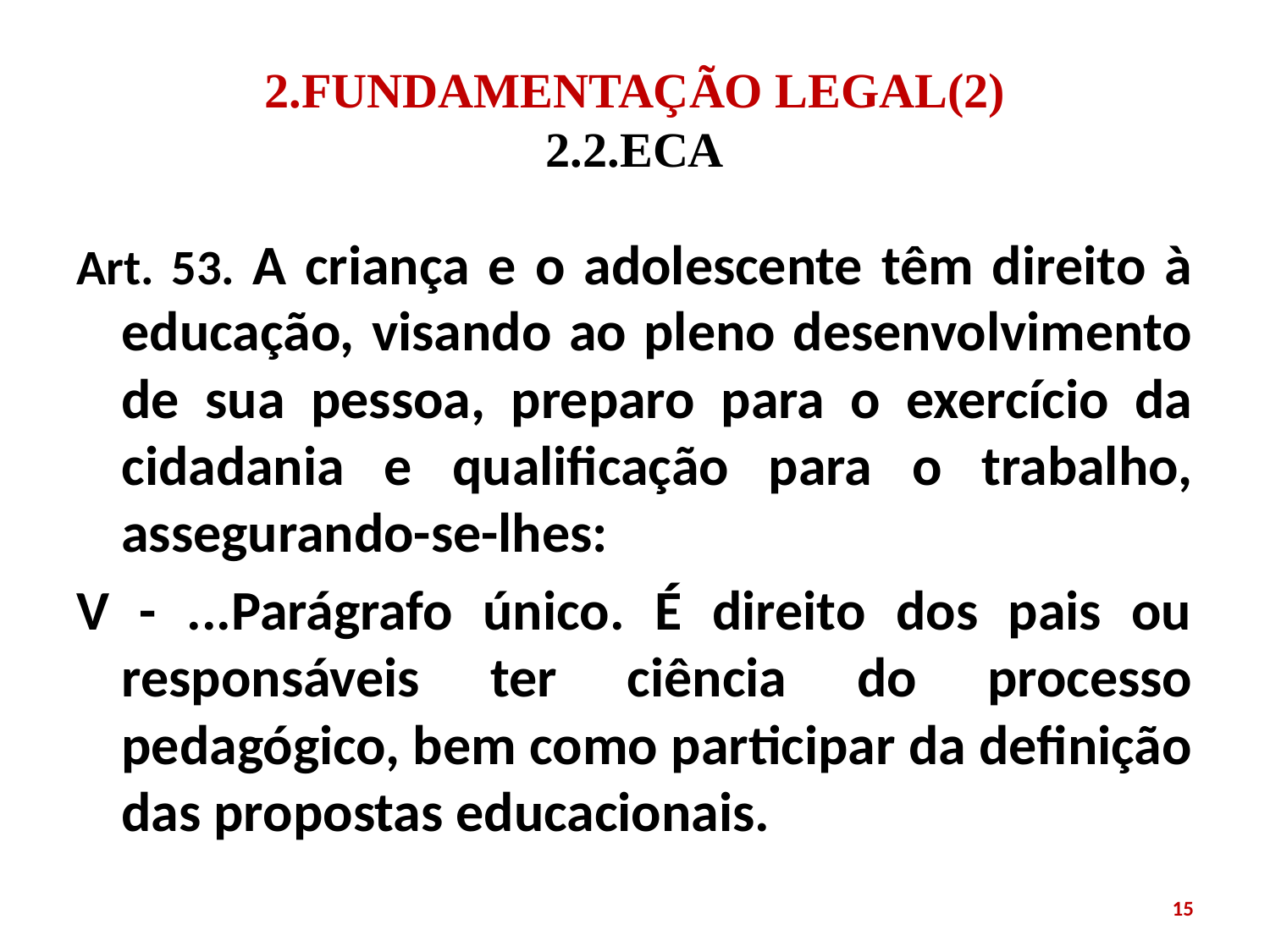

# 2.FUNDAMENTAÇÃO LEGAL(2) 2.2.ECA
Art. 53. A criança e o adolescente têm direito à educação, visando ao pleno desenvolvimento de sua pessoa, preparo para o exercício da cidadania e qualificação para o trabalho, assegurando-se-lhes:
V - ...Parágrafo único. É direito dos pais ou responsáveis ter ciência do processo pedagógico, bem como participar da definição das propostas educacionais.

15